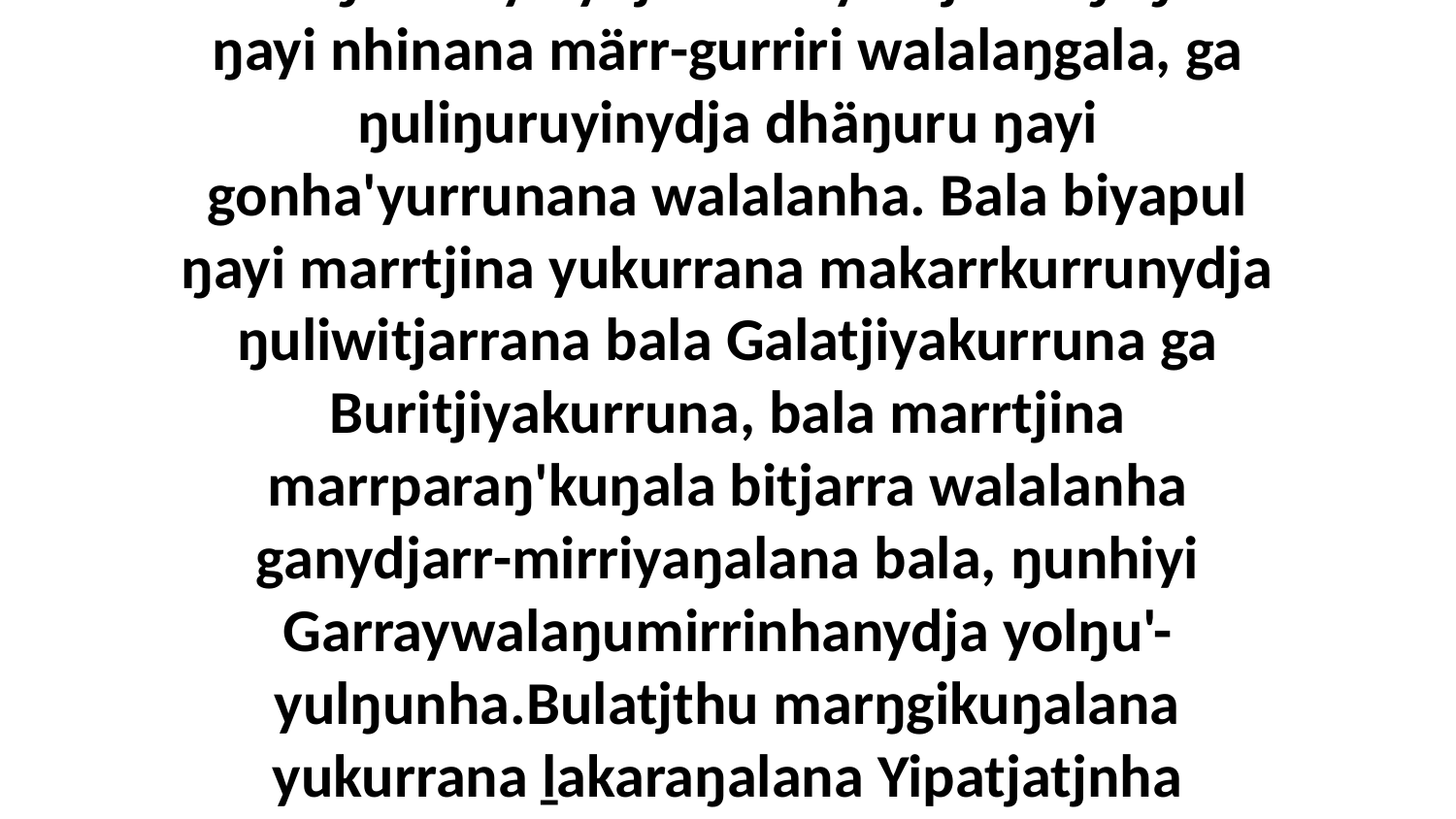

23 Ga ŋunhiliyinydja Yandiyuktja wäŋaŋura ŋayi nhinana märr-gurriri walalaŋgala, ga ŋuliŋuruyinydja dhäŋuru ŋayi gonha'yurrunana walalanha. Bala biyapul ŋayi marrtjina yukurrana makarrkurrunydja ŋuliwitjarrana bala Galatjiyakurruna ga Buritjiyakurruna, bala marrtjina marrparaŋ'kuŋala bitjarra walalanha ganydjarr-mirriyaŋalana bala, ŋunhiyi Garraywalaŋumirrinhanydja yolŋu'-yulŋunha.Bulatjthu marŋgikuŋalana yukurrana ḻakaraŋalana Yipatjatjnha wäŋaŋura ga Gorinnha